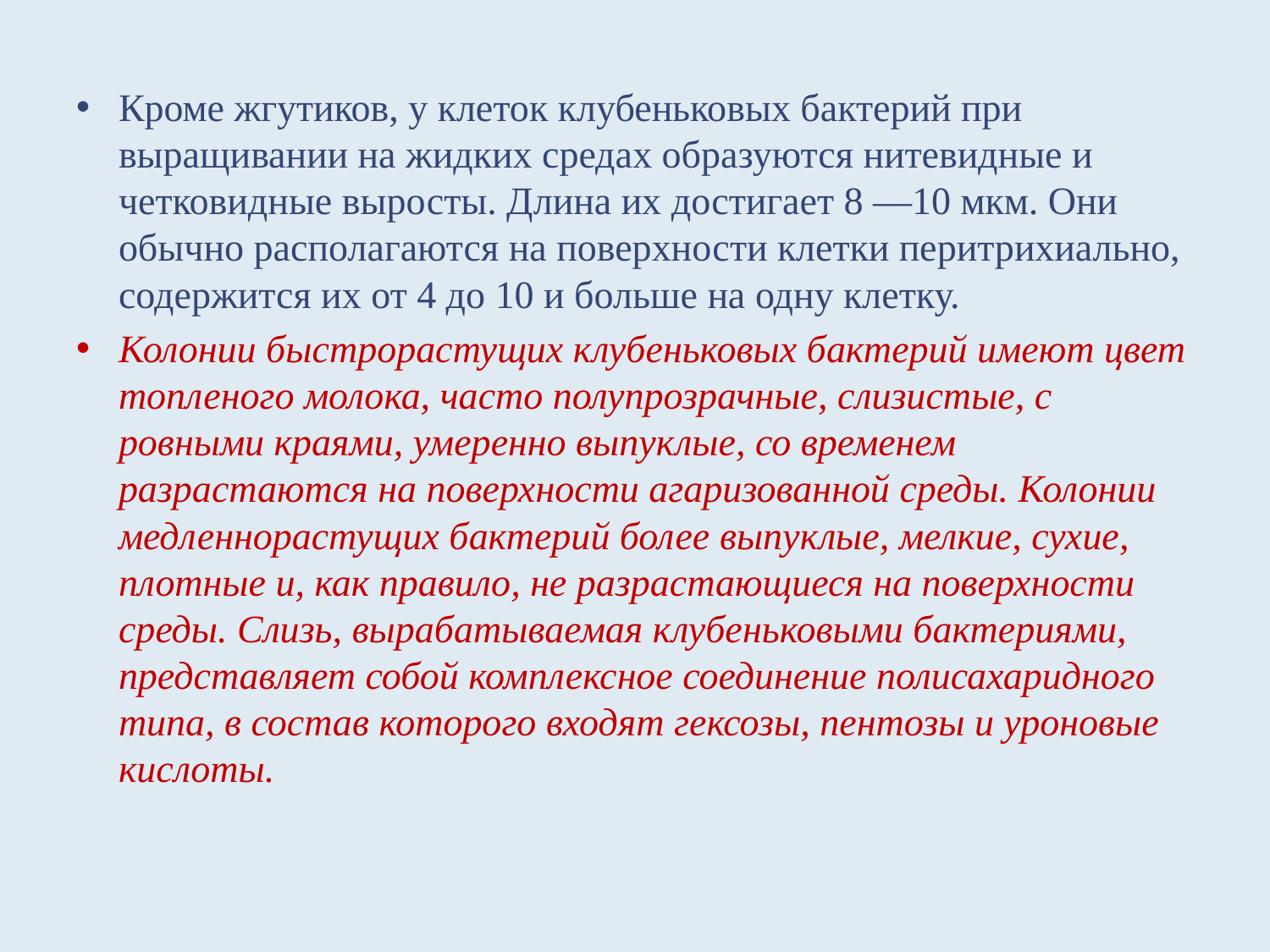

Кроме жгутиков, у клеток клубеньковых бактерий при выращивании на жидких средах образуются нитевидные и четковидные выросты. Длина их достигает 8 —10 мкм. Они обычно располагаются на поверхности клетки перитрихиально, содержится их от 4 до 10 и больше на одну клетку.
Колонии быстрорастущих клубеньковых бактерий имеют цвет топленого молока, часто полупрозрачные, слизистые, с ровными краями, умеренно выпуклые, со временем разрастаются на поверхности агаризованной среды. Колонии медленнорастущих бактерий более выпуклые, мелкие, сухие, плотные и, как правило, не разрастающиеся на поверхности среды. Слизь, вырабатываемая клубеньковыми бактериями, представляет собой комплексное соединение полисахаридного типа, в состав которого входят гексозы, пентозы и уроновые кислоты.